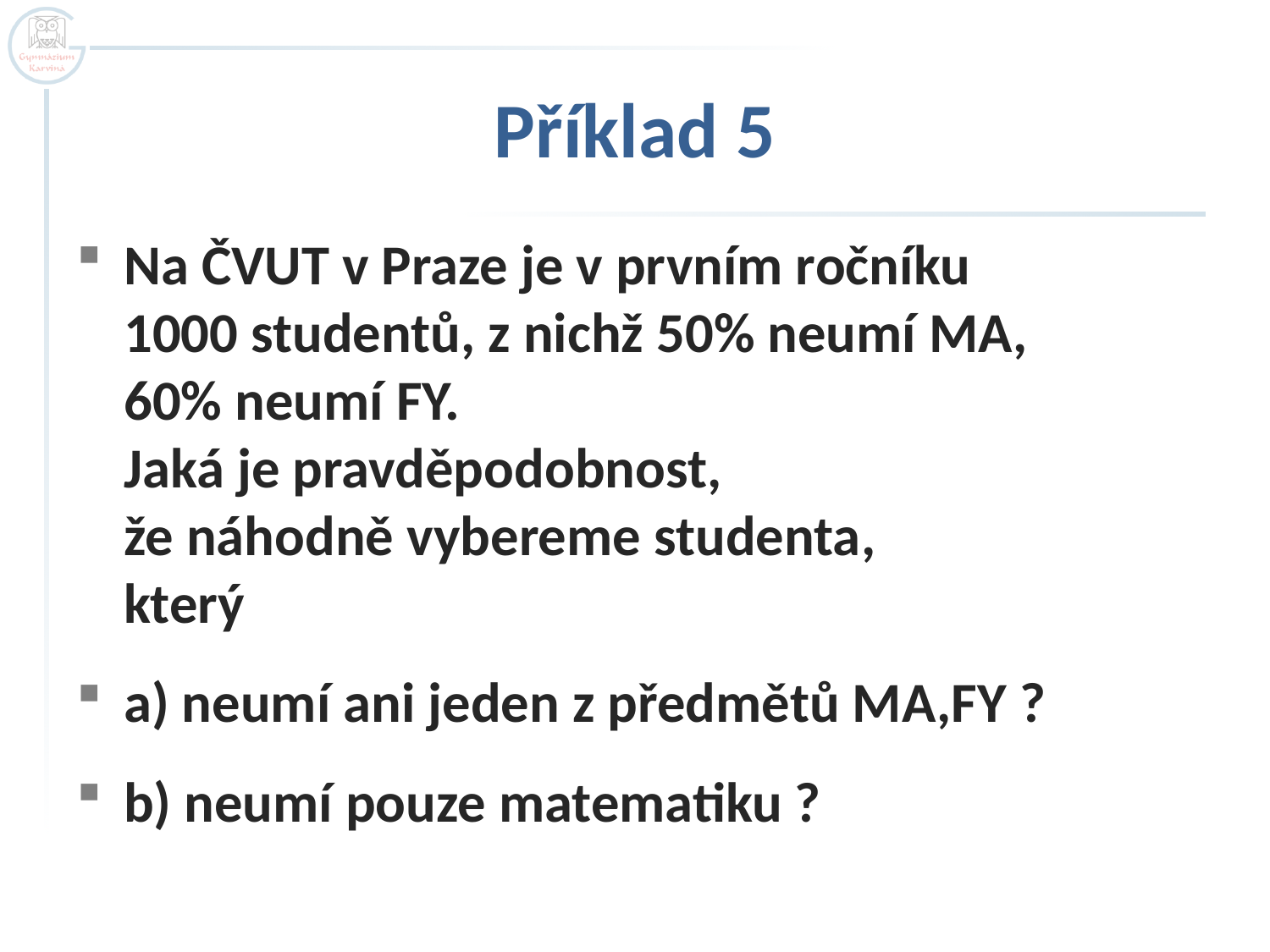

# Příklad 5
Na ČVUT v Praze je v prvním ročníku
1000 studentů, z nichž 50% neumí MA,
60% neumí FY.
Jaká je pravděpodobnost,
že náhodně vybereme studenta,
který
a) neumí ani jeden z předmětů MA,FY ?
b) neumí pouze matematiku ?